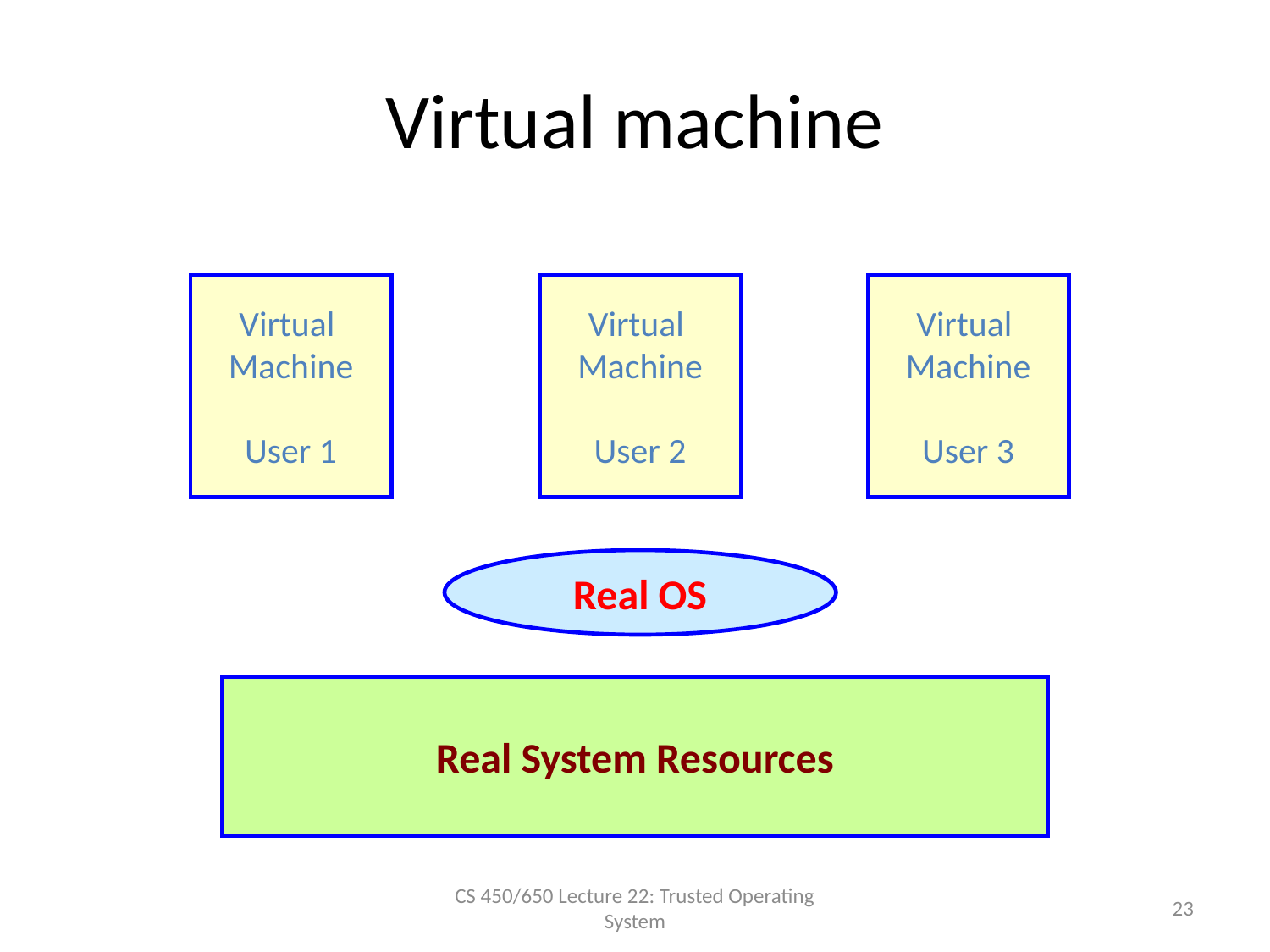

# Virtual machine
Virtual
Machine

User 1
Virtual
Machine

User 2
Virtual
Machine

User 3
Real OS
Real System Resources
CS 450/650 Lecture 22: Trusted Operating System
23